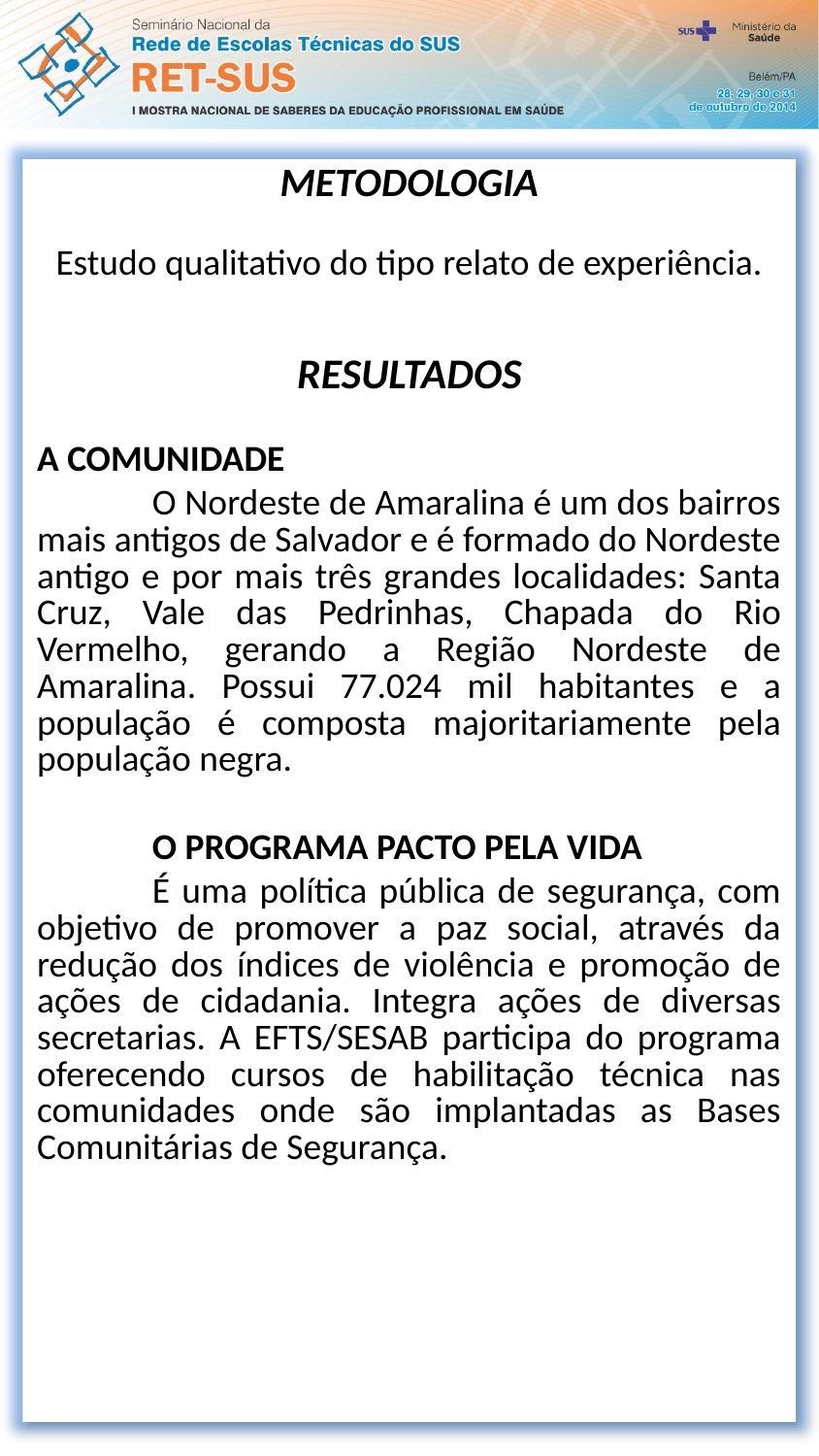

METODOLOGIA

Estudo qualitativo do tipo relato de experiência.

RESULTADOS

A COMUNIDADE
O Nordeste de Amaralina é um dos bairros mais antigos de Salvador e é formado do Nordeste antigo e por mais três grandes localidades: Santa Cruz, Vale das Pedrinhas, Chapada do Rio Vermelho, gerando a Região Nordeste de Amaralina. Possui 77.024 mil habitantes e a população é composta majoritariamente pela população negra.

O PROGRAMA PACTO PELA VIDA
É uma política pública de segurança, com objetivo de promover a paz social, através da redução dos índices de violência e promoção de ações de cidadania. Integra ações de diversas secretarias. A EFTS/SESAB participa do programa oferecendo cursos de habilitação técnica nas comunidades onde são implantadas as Bases Comunitárias de Segurança.